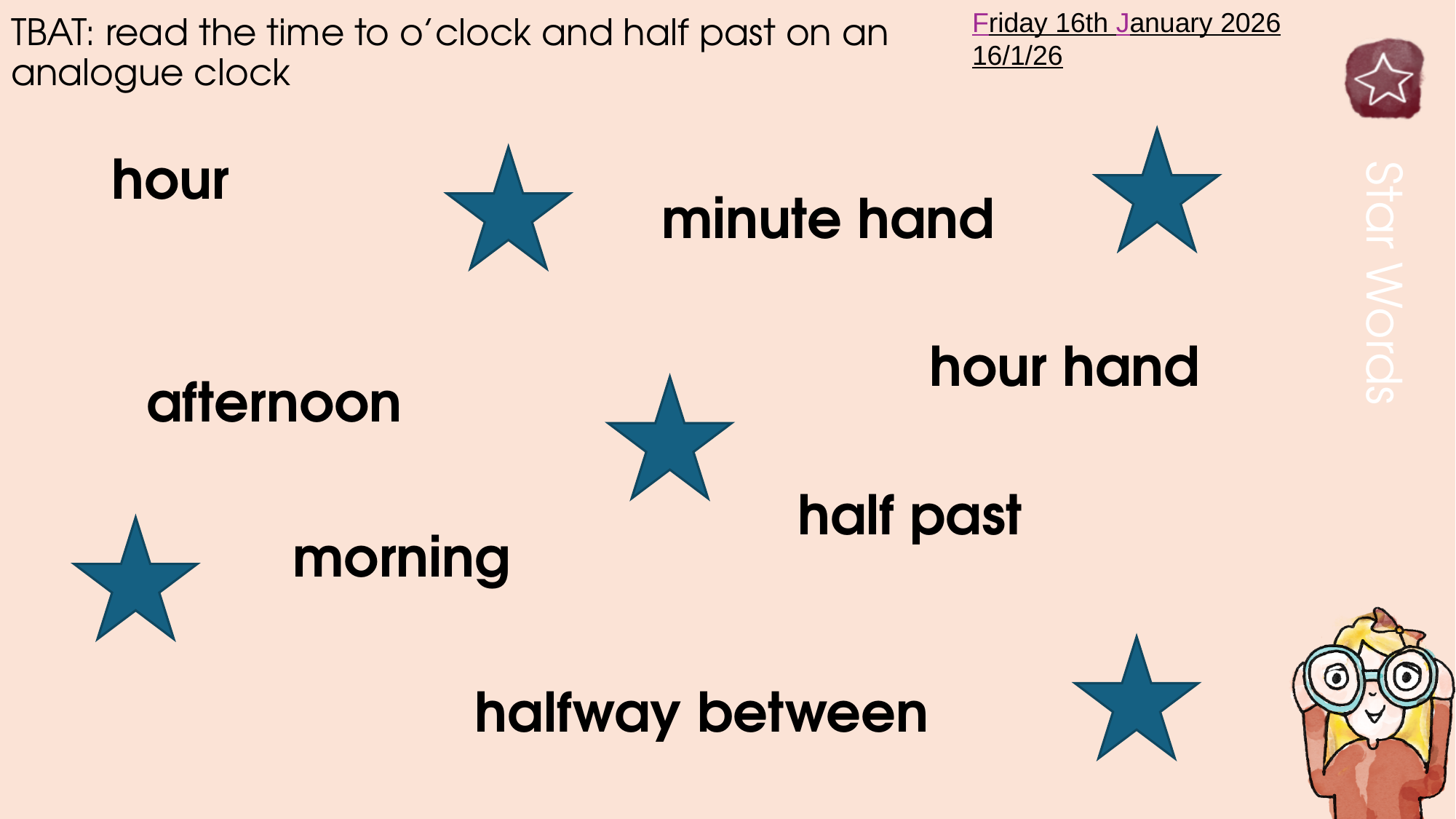

Friday 16th January 2026
16/1/26
# TBAT: read the time to o’clock and half past on an analogue clock

hour

minute hand
hour hand
afternoon

half past
morning

halfway between